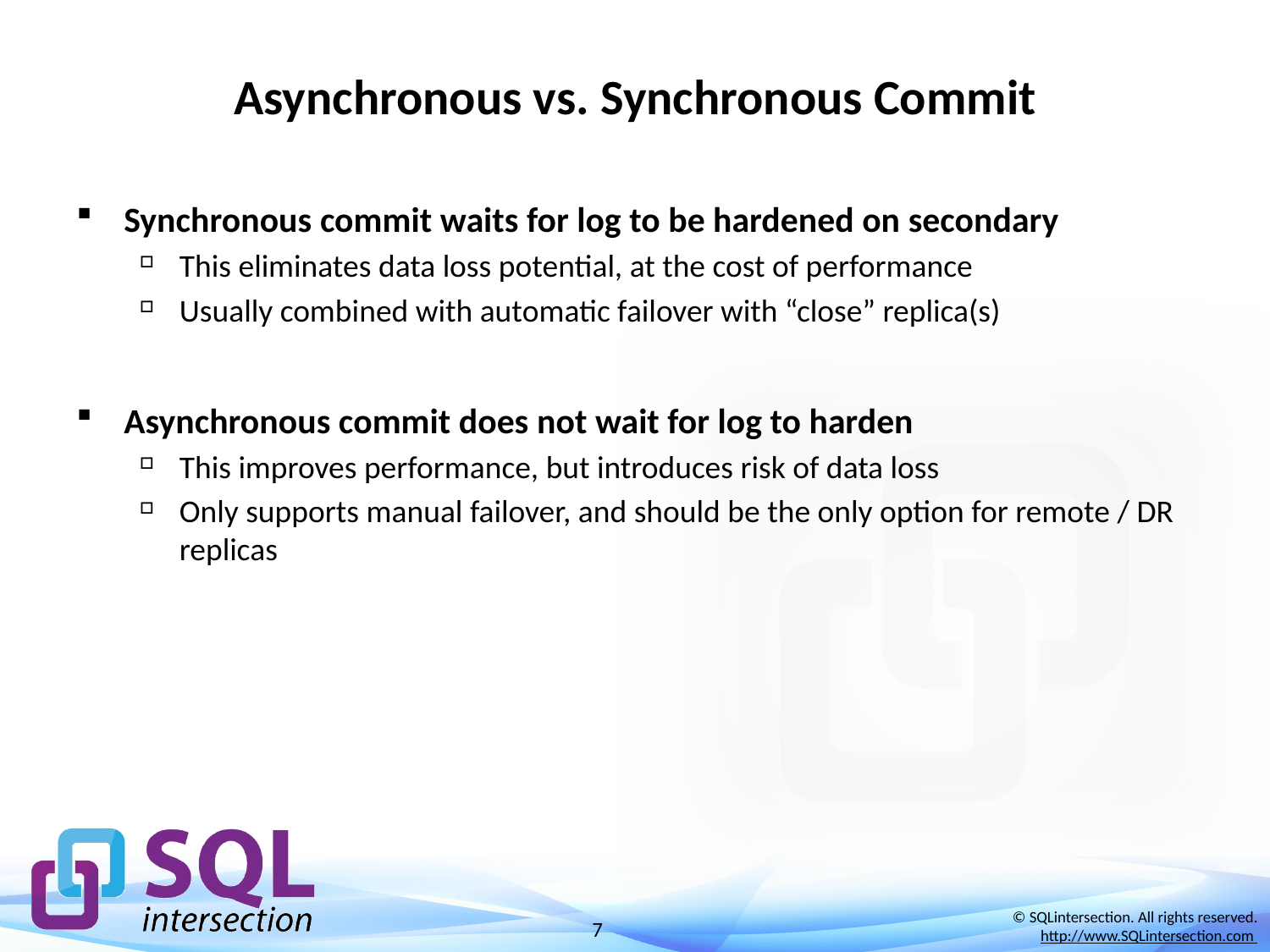

# Asynchronous vs. Synchronous Commit
Synchronous commit waits for log to be hardened on secondary
This eliminates data loss potential, at the cost of performance
Usually combined with automatic failover with “close” replica(s)

Asynchronous commit does not wait for log to harden
This improves performance, but introduces risk of data loss
Only supports manual failover, and should be the only option for remote / DR replicas